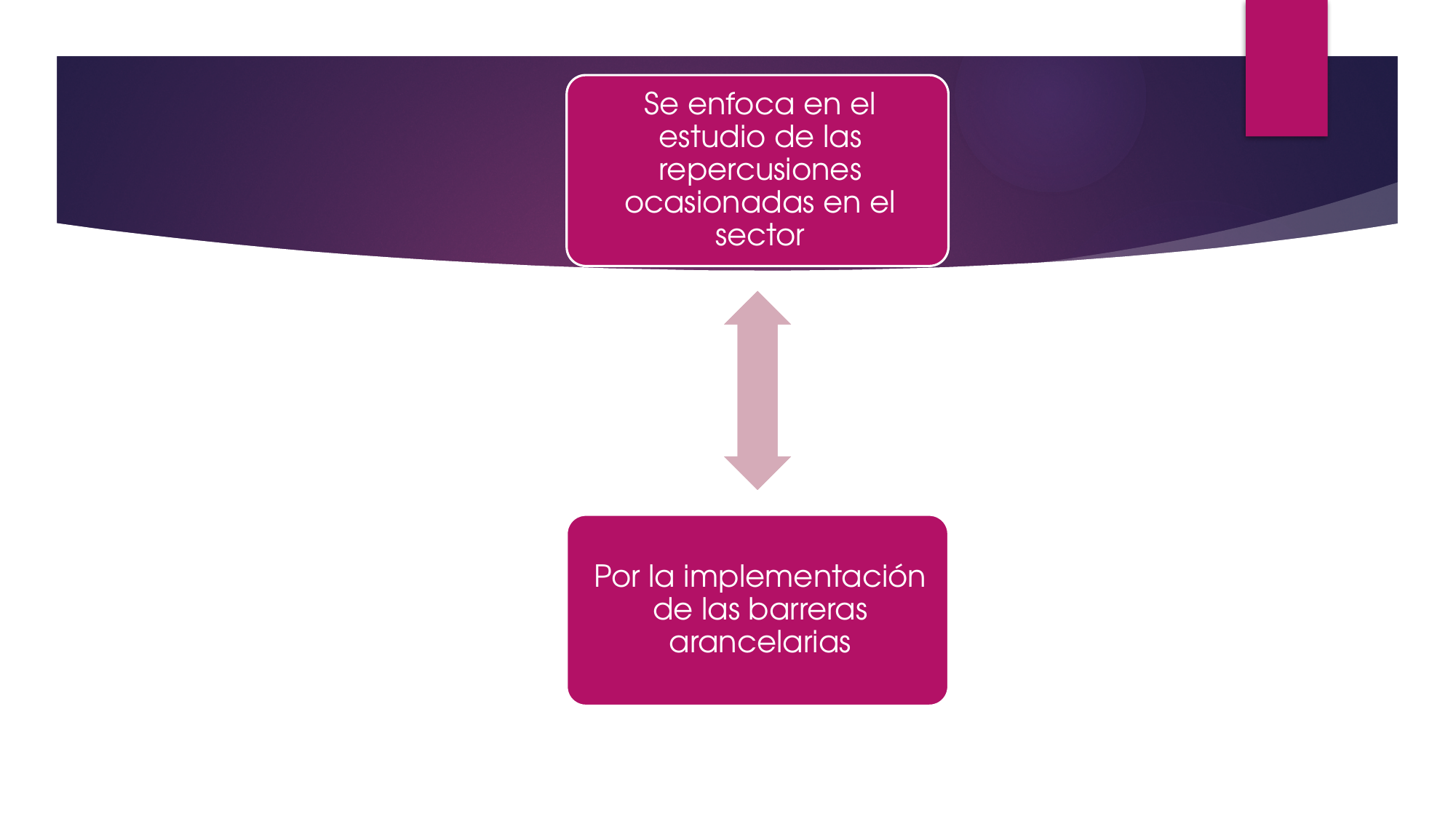

Se enfoca en el estudio de las repercusiones ocasionadas en el sector

Por la implementación de las barreras arancelarias